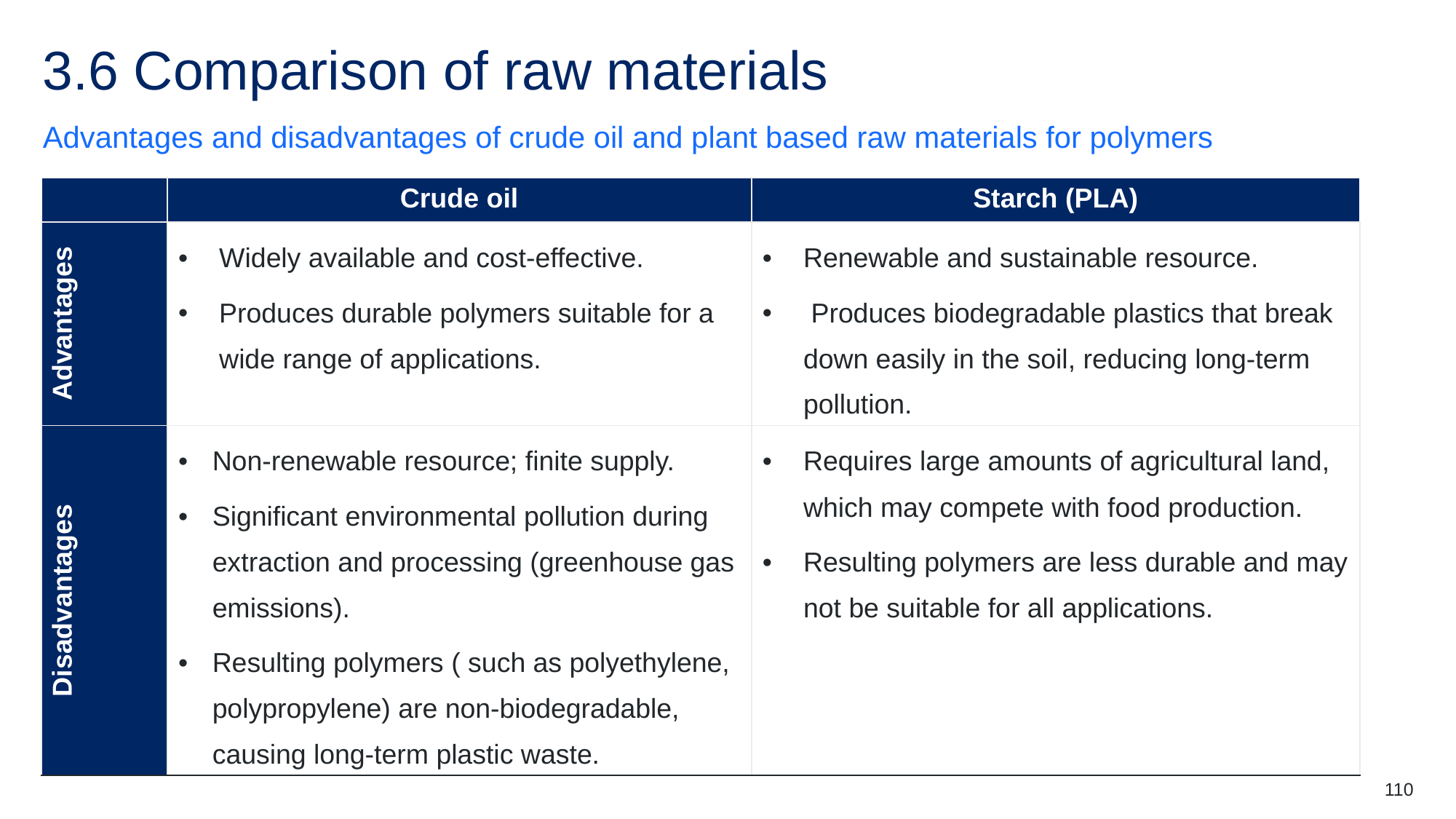

# 3.6 Comparison of raw materials
Advantages and disadvantages of crude oil and plant based raw materials for polymers
|  | Crude oil | Starch (PLA) |
| --- | --- | --- |
| Advantages | Widely available and cost-effective. Produces durable polymers suitable for a wide range of applications. | Renewable and sustainable resource. Produces biodegradable plastics that break down easily in the soil, reducing long-term pollution. |
| Disadvantages | Non-renewable resource; finite supply. Significant environmental pollution during extraction and processing (greenhouse gas emissions). Resulting polymers ( such as polyethylene, polypropylene) are non-biodegradable, causing long-term plastic waste. | Requires large amounts of agricultural land, which may compete with food production. Resulting polymers are less durable and may not be suitable for all applications. |
110